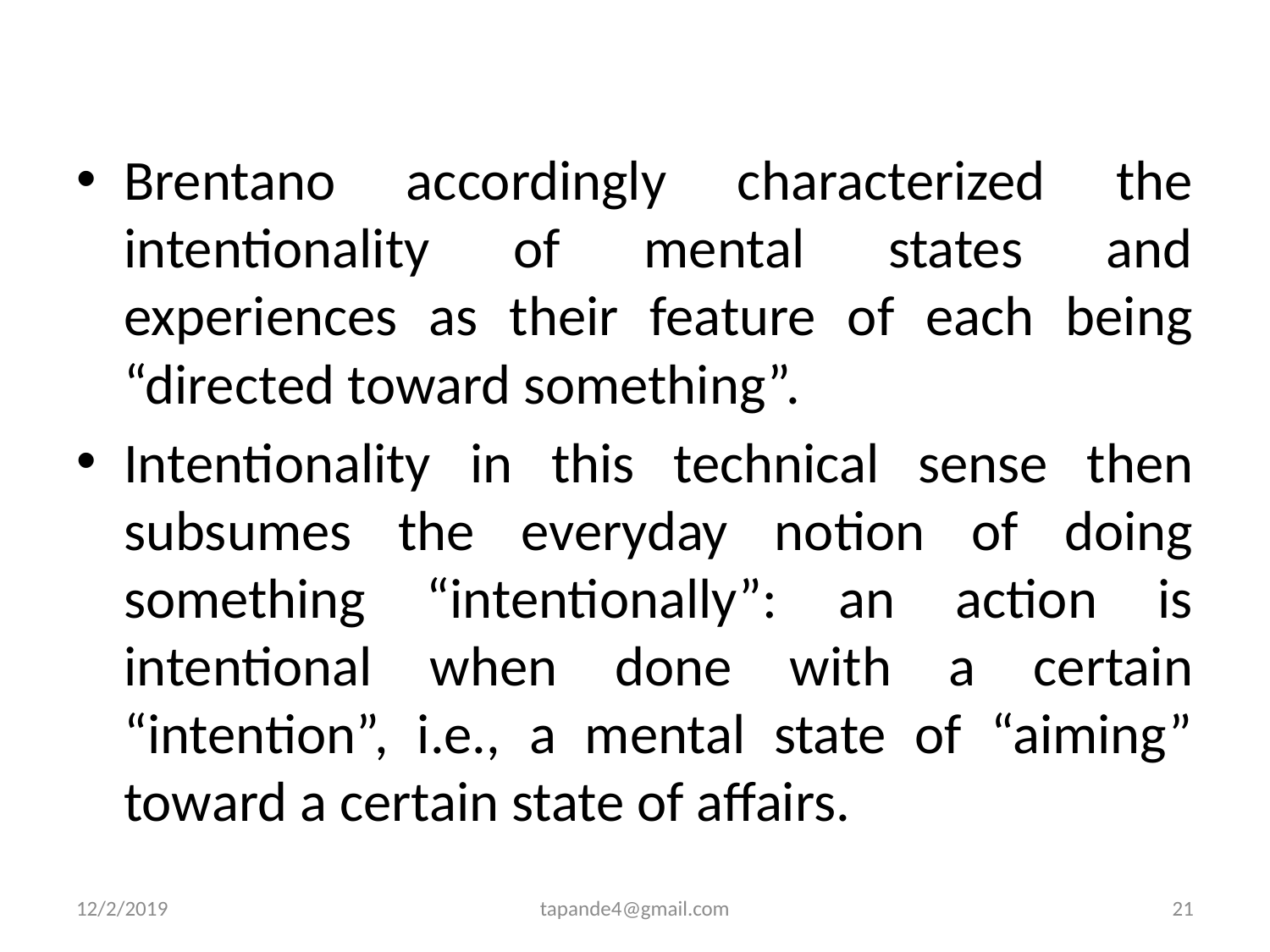

Brentano accordingly characterized the intentionality of mental states and experiences as their feature of each being “directed toward something”.
Intentionality in this technical sense then subsumes the everyday notion of doing something “intentionally”: an action is intentional when done with a certain “intention”, i.e., a mental state of “aiming” toward a certain state of affairs.

12/2/2019
tapande4@gmail.com
21